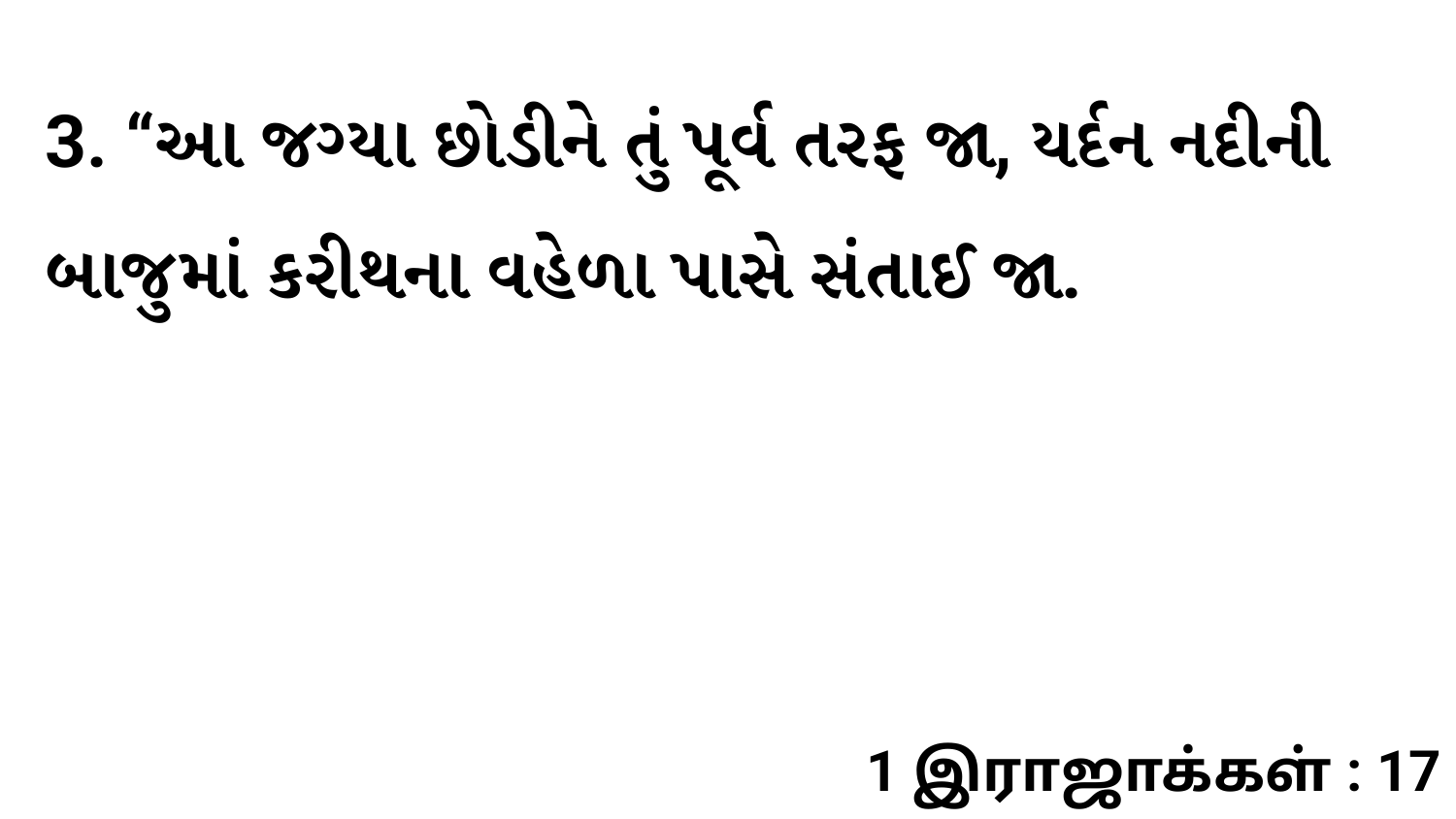

3. “આ જગ્યા છોડીને તું પૂર્વ તરફ જા, યર્દન નદીની બાજુમાં કરીથના વહેળા પાસે સંતાઈ જા.
1 இராஜாக்கள் : 17